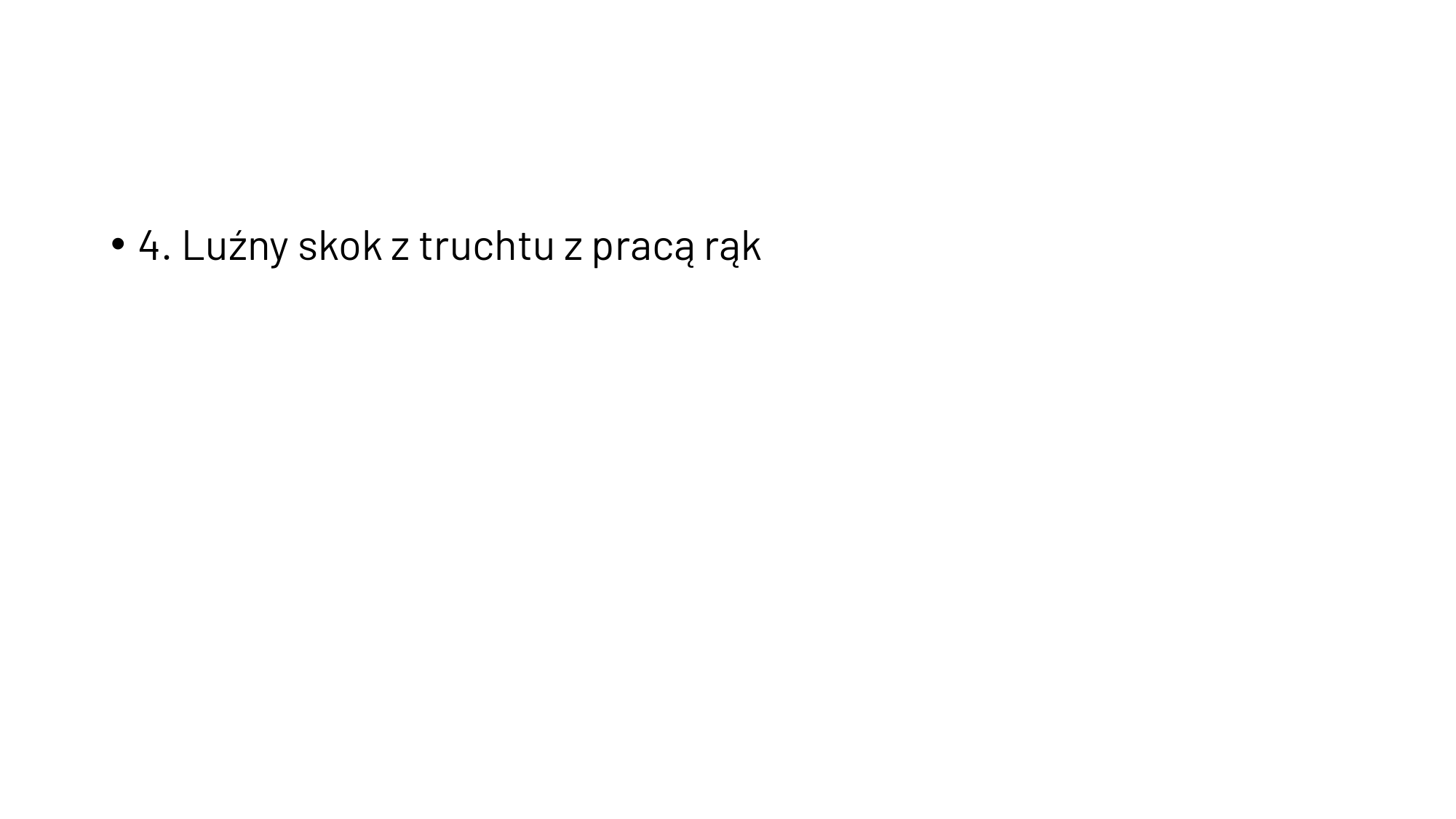

#
4. Luźny skok z truchtu z pracą rąk